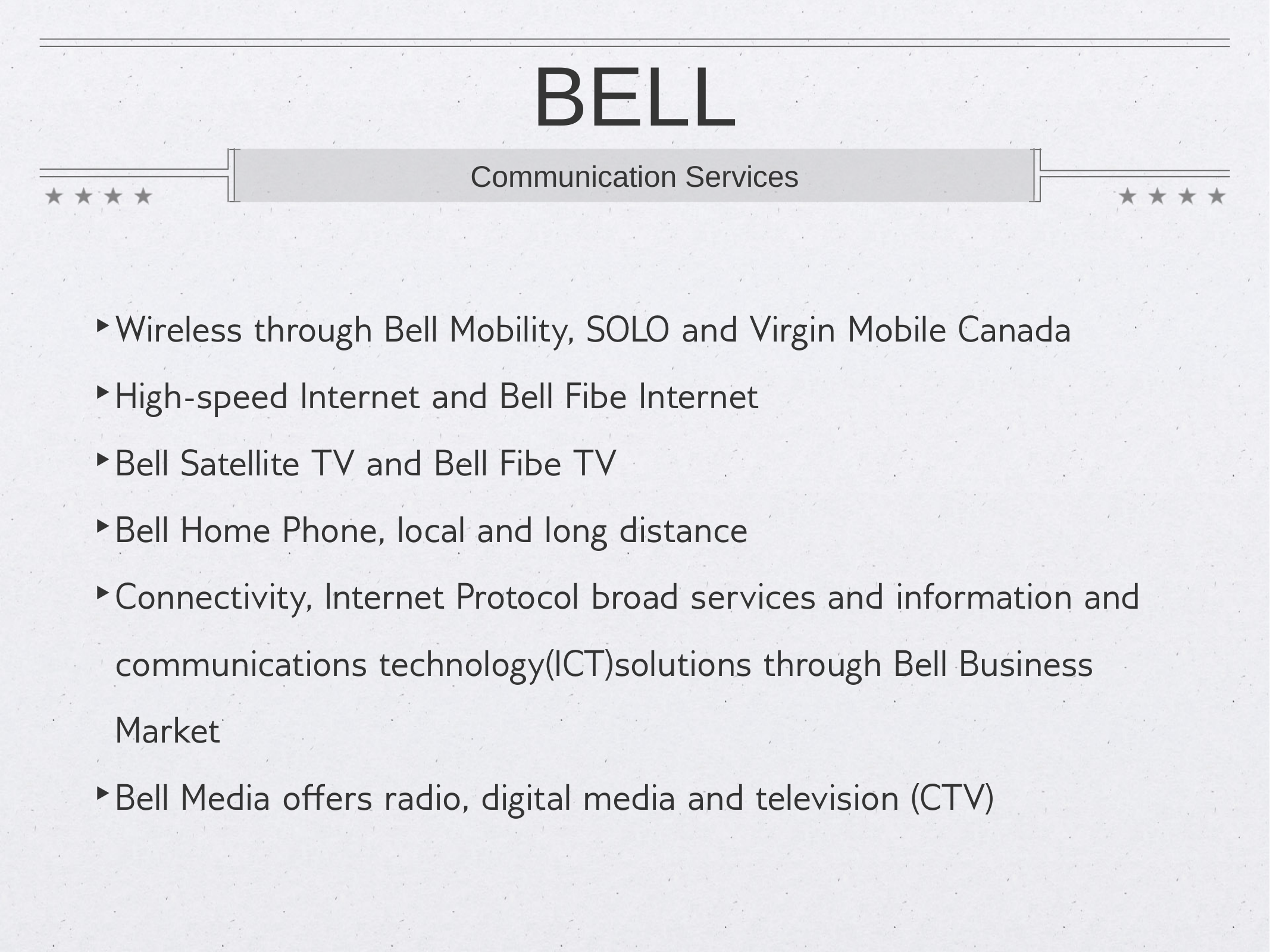

# BELL
Communication Services
Wireless through Bell Mobility, SOLO and Virgin Mobile Canada
High-speed Internet and Bell Fibe Internet
Bell Satellite TV and Bell Fibe TV
Bell Home Phone, local and long distance
Connectivity, Internet Protocol broad services and information and communications technology(ICT)solutions through Bell Business Market
Bell Media offers radio, digital media and television (CTV)